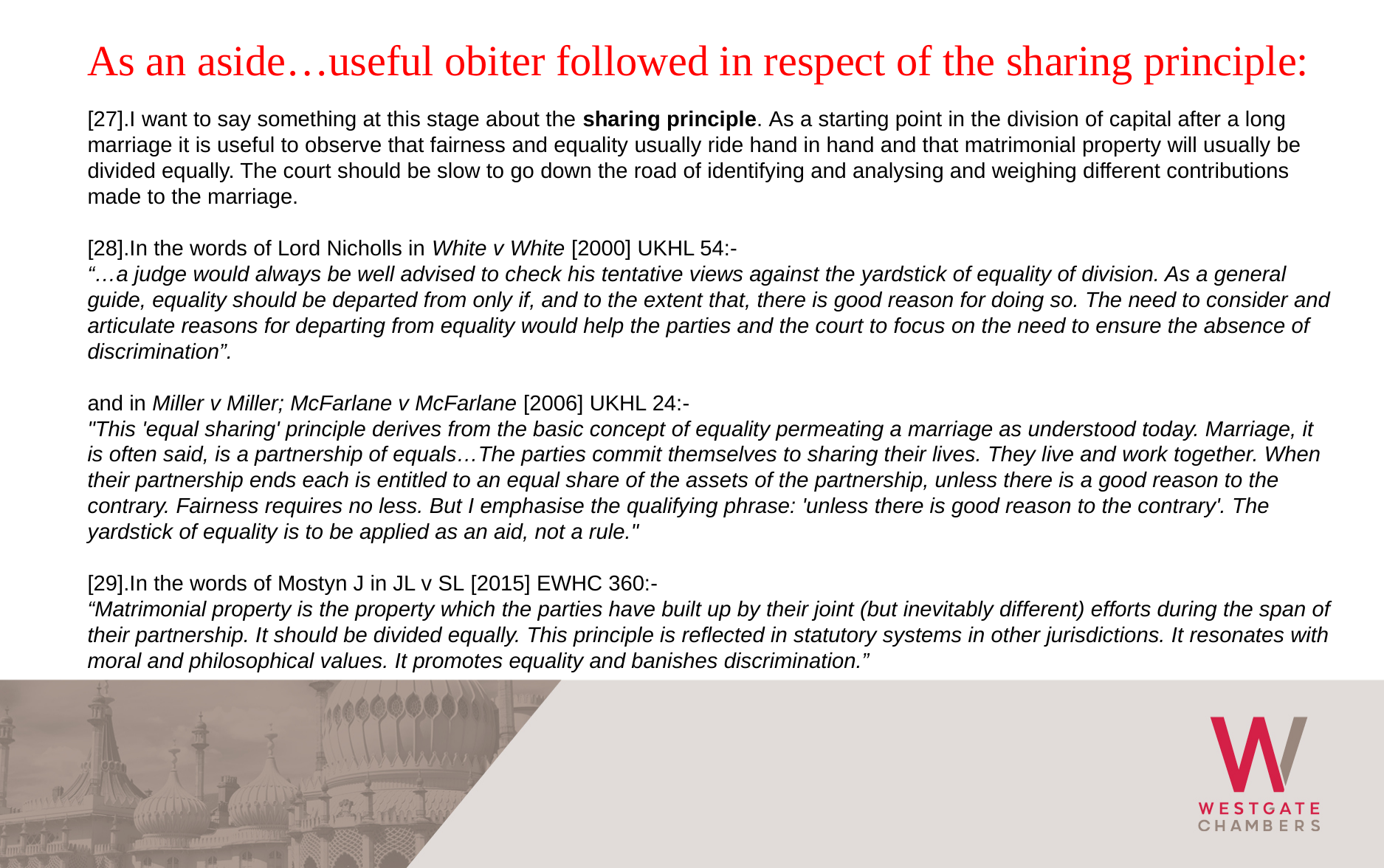

As an aside…useful obiter followed in respect of the sharing principle:

[27].I want to say something at this stage about the sharing principle. As a starting point in the division of capital after a long marriage it is useful to observe that fairness and equality usually ride hand in hand and that matrimonial property will usually be divided equally. The court should be slow to go down the road of identifying and analysing and weighing different contributions made to the marriage.

[28].In the words of Lord Nicholls in White v White [2000] UKHL 54:-
“…a judge would always be well advised to check his tentative views against the yardstick of equality of division. As a general guide, equality should be departed from only if, and to the extent that, there is good reason for doing so. The need to consider and articulate reasons for departing from equality would help the parties and the court to focus on the need to ensure the absence of discrimination”.

and in Miller v Miller; McFarlane v McFarlane [2006] UKHL 24:-
"This 'equal sharing' principle derives from the basic concept of equality permeating a marriage as understood today. Marriage, it is often said, is a partnership of equals…The parties commit themselves to sharing their lives. They live and work together. When their partnership ends each is entitled to an equal share of the assets of the partnership, unless there is a good reason to the contrary. Fairness requires no less. But I emphasise the qualifying phrase: 'unless there is good reason to the contrary'. The yardstick of equality is to be applied as an aid, not a rule."

[29].In the words of Mostyn J in JL v SL [2015] EWHC 360:-
“Matrimonial property is the property which the parties have built up by their joint (but inevitably different) efforts during the span of their partnership. It should be divided equally. This principle is reflected in statutory systems in other jurisdictions. It resonates with moral and philosophical values. It promotes equality and banishes discrimination.”